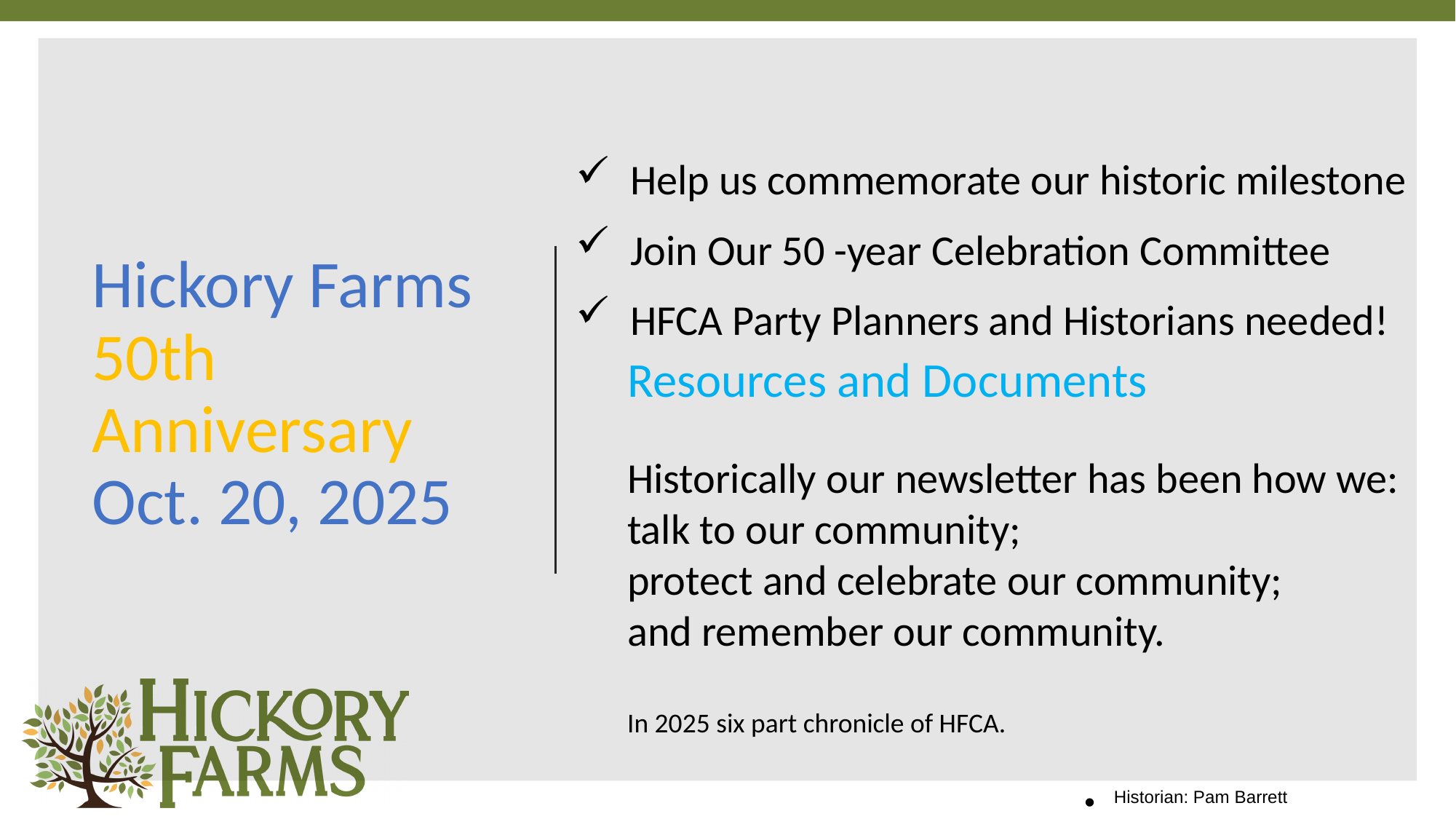

# Hickory Farms 50th                   Anniversary  Oct. 20, 2025
Help us commemorate our historic milestone
Join Our 50 -year Celebration Committee
HFCA Party Planners and Historians needed!
Resources and Documents

Historically our newsletter has been how we:
talk to our community;
protect and celebrate our community;
and remember our community.

In 2025 six part chronicle of HFCA.

Historian: Pam Barrett